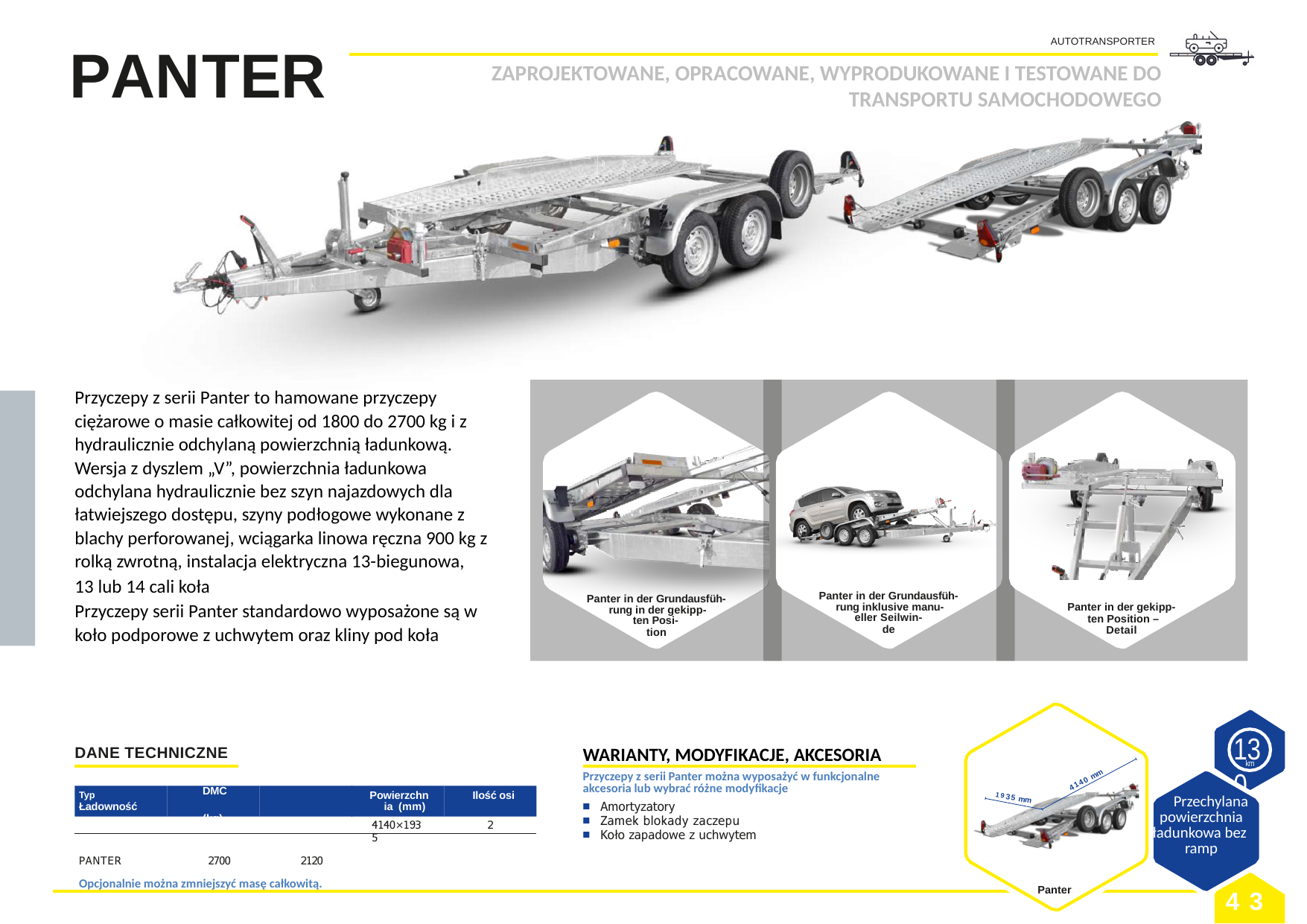

AUTOTRANSPORTER
# PANTER

ZAPROJEKTOWANE, OPRACOWANE, WYPRODUKOWANE I TESTOWANE DO TRANSPORTU SAMOCHODOWEGO

Przyczepy z serii Panter to hamowane przyczepy ciężarowe o masie całkowitej od 1800 do 2700 kg i z hydraulicznie odchylaną powierzchnią ładunkową. Wersja z dyszlem „V”, powierzchnia ładunkowa odchylana hydraulicznie bez szyn najazdowych dla łatwiejszego dostępu, szyny podłogowe wykonane z blachy perforowanej, wciągarka linowa ręczna 900 kg z rolką zwrotną, instalacja elektryczna 13-biegunowa,
13 lub 14 cali koła
Przyczepy serii Panter standardowo wyposażone są w koło podporowe z uchwytem oraz kliny pod koła

Panter in der Grundausfüh-  rung inklusive manu-
eller Seilwin-
de
Panter in der Grundausfüh-  rung in der gekipp-
ten Posi-
tion
Panter in der gekipp-  ten Position –
Detail

130

WARIANTY, MODYFIKACJE, AKCESORIA
DANE TECHNICZNE
km

Przyczepy z serii Panter można wyposażyć w funkcjonalne akcesoria lub wybrać różne modyfikacje

4140 mm

Typ	         DMC	Ładowność
(kg)	(kg)
PANTER	2700	2120
Opcjonalnie można zmniejszyć masę całkowitą.
Powierzchnia  (mm)
Ilość osi
Przechylana powierzchnia ładunkowa bez  ramp
1935 mm

Amortyzatory
Zamek blokady zaczepu
Koło zapadowe z uchwytem

4140×1935
2

Panter
43